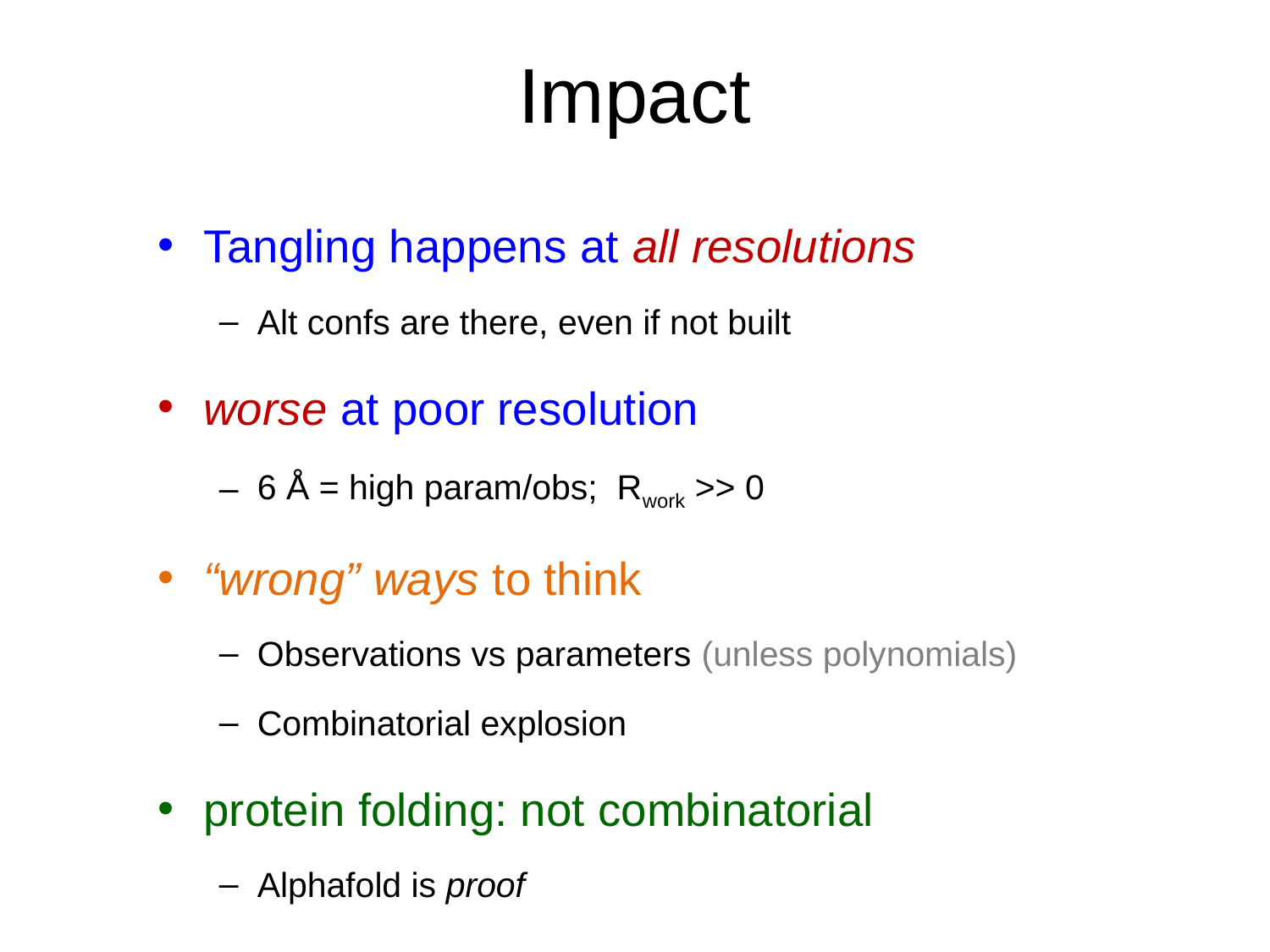

# Impact
Tangling happens at all resolutions
Alt confs are there, even if not built
worse at poor resolution
6 Å = high param/obs;  Rwork >> 0
“wrong” ways to think
Observations vs parameters (unless polynomials)
Combinatorial explosion
protein folding: not combinatorial
Alphafold is proof